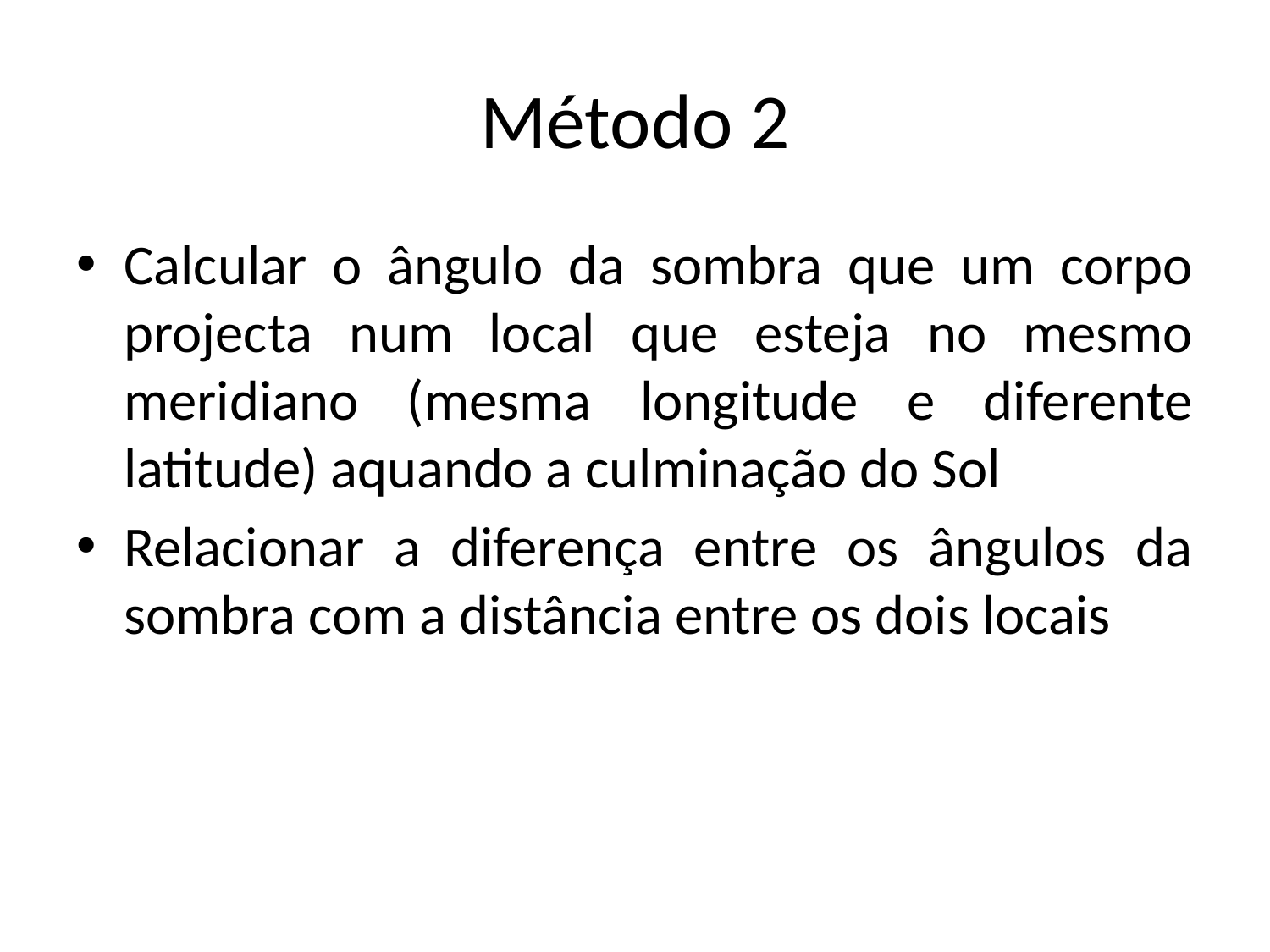

# Método 2
Calcular o ângulo da sombra que um corpo projecta num local que esteja no mesmo meridiano (mesma longitude e diferente latitude) aquando a culminação do Sol
Relacionar a diferença entre os ângulos da sombra com a distância entre os dois locais